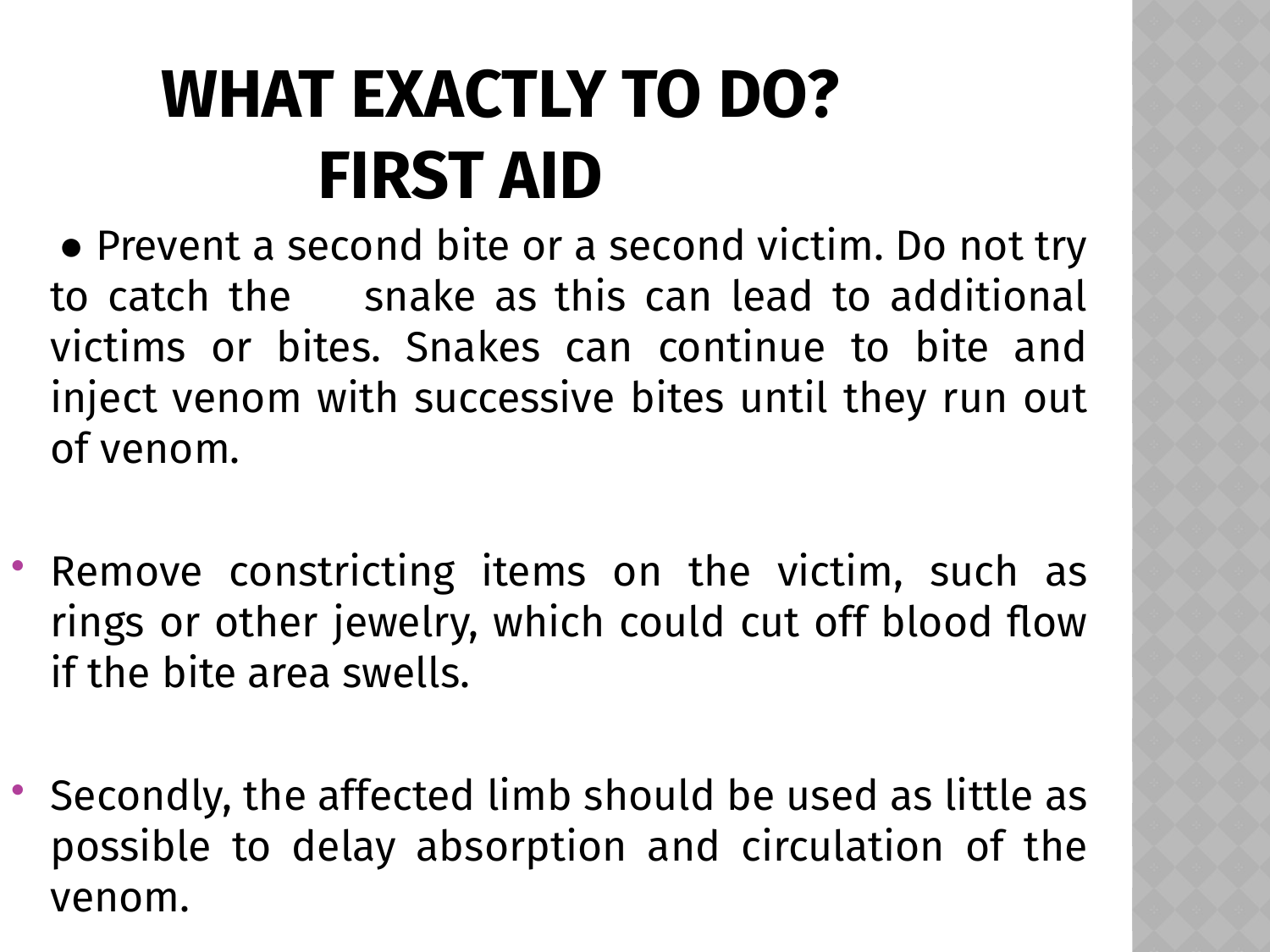

# WHAT EXACTLY TO DO? First aid
    ● Prevent a second bite or a second victim. Do not try to catch the    snake as this can lead to additional victims or bites. Snakes can continue to bite and inject venom with successive bites until they run out of venom.

Remove constricting items on the victim, such as rings or other jewelry, which could cut off blood flow if the bite area swells.

Secondly, the affected limb should be used as little as possible to delay absorption and circulation of the venom.